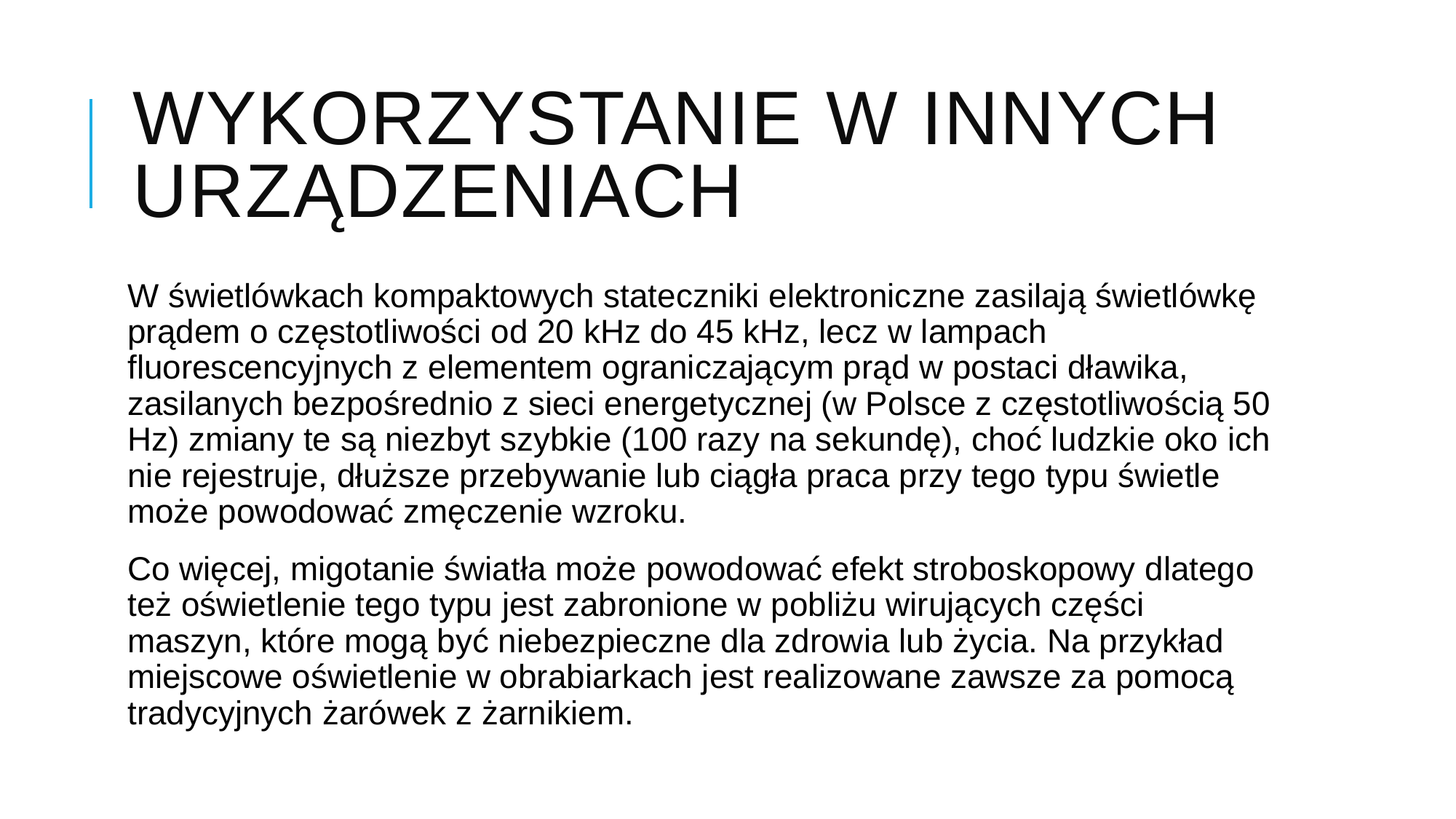

# Wykorzystanie w innych urządzeniach
W świetlówkach kompaktowych stateczniki elektroniczne zasilają świetlówkę prądem o częstotliwości od 20 kHz do 45 kHz, lecz w lampach fluorescencyjnych z elementem ograniczającym prąd w postaci dławika, zasilanych bezpośrednio z sieci energetycznej (w Polsce z częstotliwością 50 Hz) zmiany te są niezbyt szybkie (100 razy na sekundę), choć ludzkie oko ich nie rejestruje, dłuższe przebywanie lub ciągła praca przy tego typu świetle może powodować zmęczenie wzroku.
Co więcej, migotanie światła może powodować efekt stroboskopowy dlatego też oświetlenie tego typu jest zabronione w pobliżu wirujących części maszyn, które mogą być niebezpieczne dla zdrowia lub życia. Na przykład miejscowe oświetlenie w obrabiarkach jest realizowane zawsze za pomocą tradycyjnych żarówek z żarnikiem.